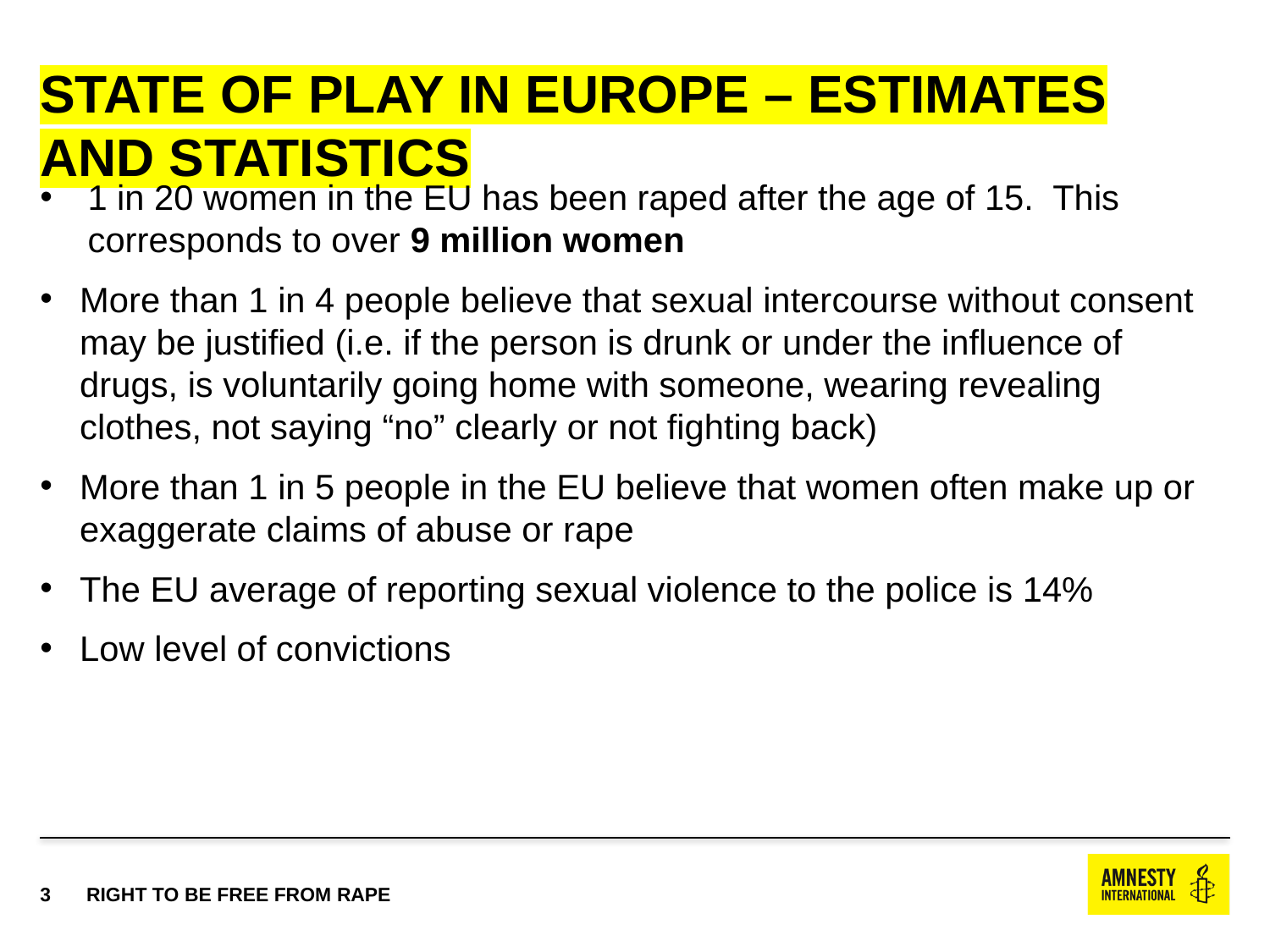

# State of play in Europe – estimates and statistics
1 in 20 women in the EU has been raped after the age of 15.  This corresponds to over 9 million women
More than 1 in 4 people believe that sexual intercourse without consent may be justified (i.e. if the person is drunk or under the influence of drugs, is voluntarily going home with someone, wearing revealing clothes, not saying “no” clearly or not fighting back)
More than 1 in 5 people in the EU believe that women often make up or exaggerate claims of abuse or rape
The EU average of reporting sexual violence to the police is 14%
Low level of convictions

3
RIGHT TO BE FREE FROM RAPE